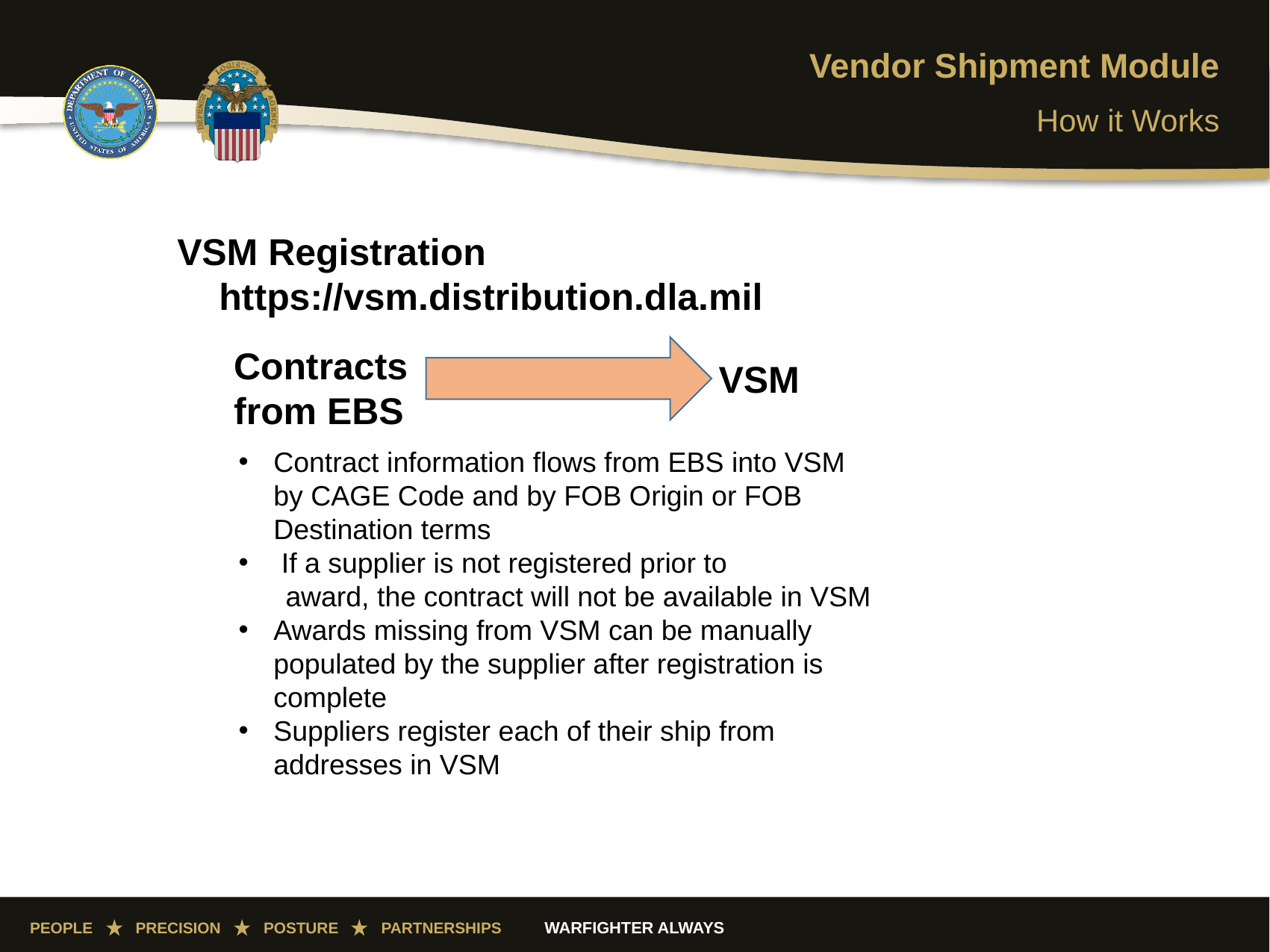

# Vendor Shipment Module
How it Works
VSM Registration
    https://vsm.distribution.dla.mil
Contracts from EBS

VSM
Contract information flows from EBS into VSM by CAGE Code and by FOB Origin or FOB Destination terms
 If a supplier is not registered prior to
      award, the contract will not be available in VSM
Awards missing from VSM can be manually populated by the supplier after registration is complete
Suppliers register each of their ship from addresses in VSM